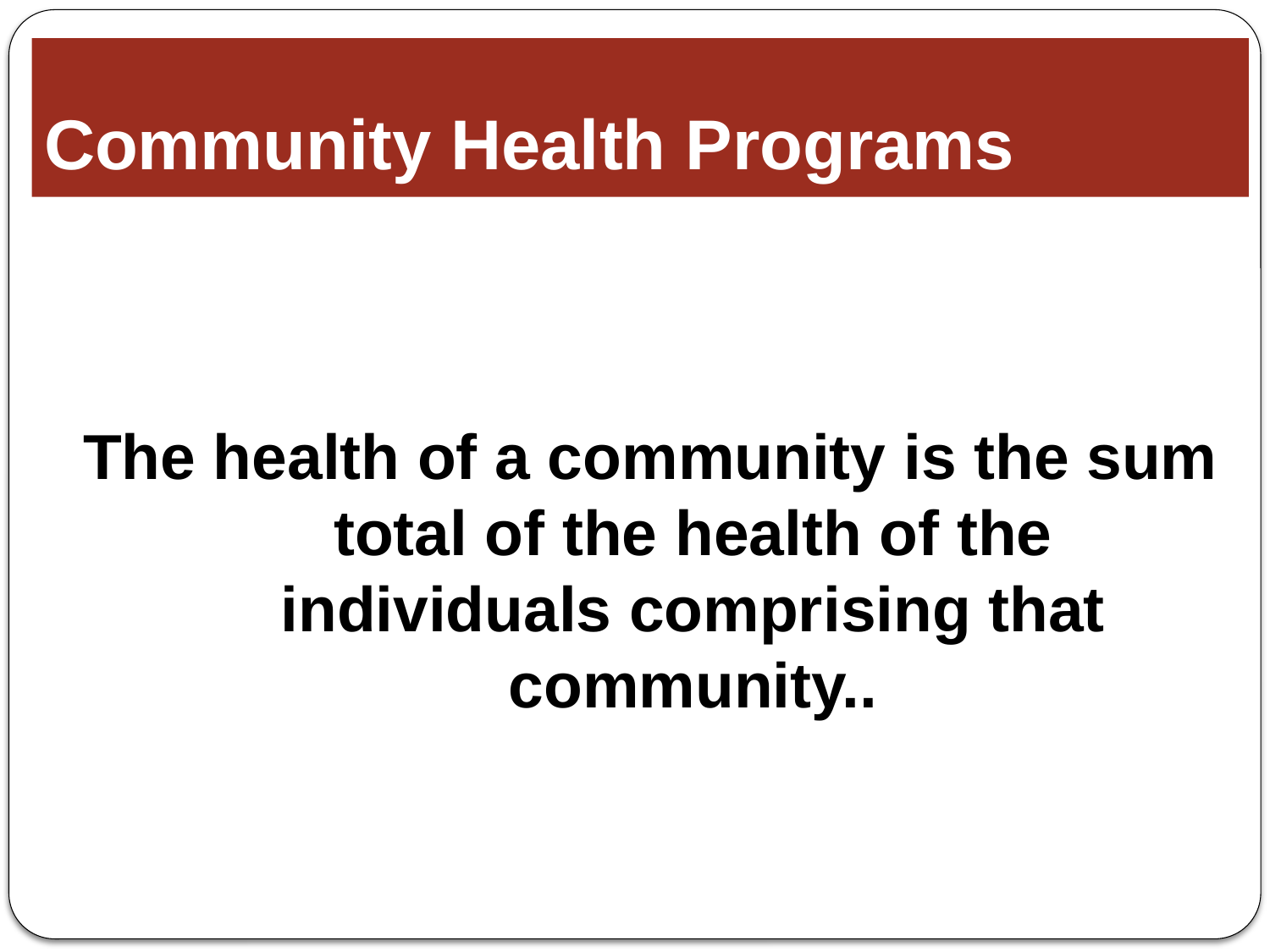

# Community Health Programs

The health of a community is the sum total of the health of the individuals comprising that community..